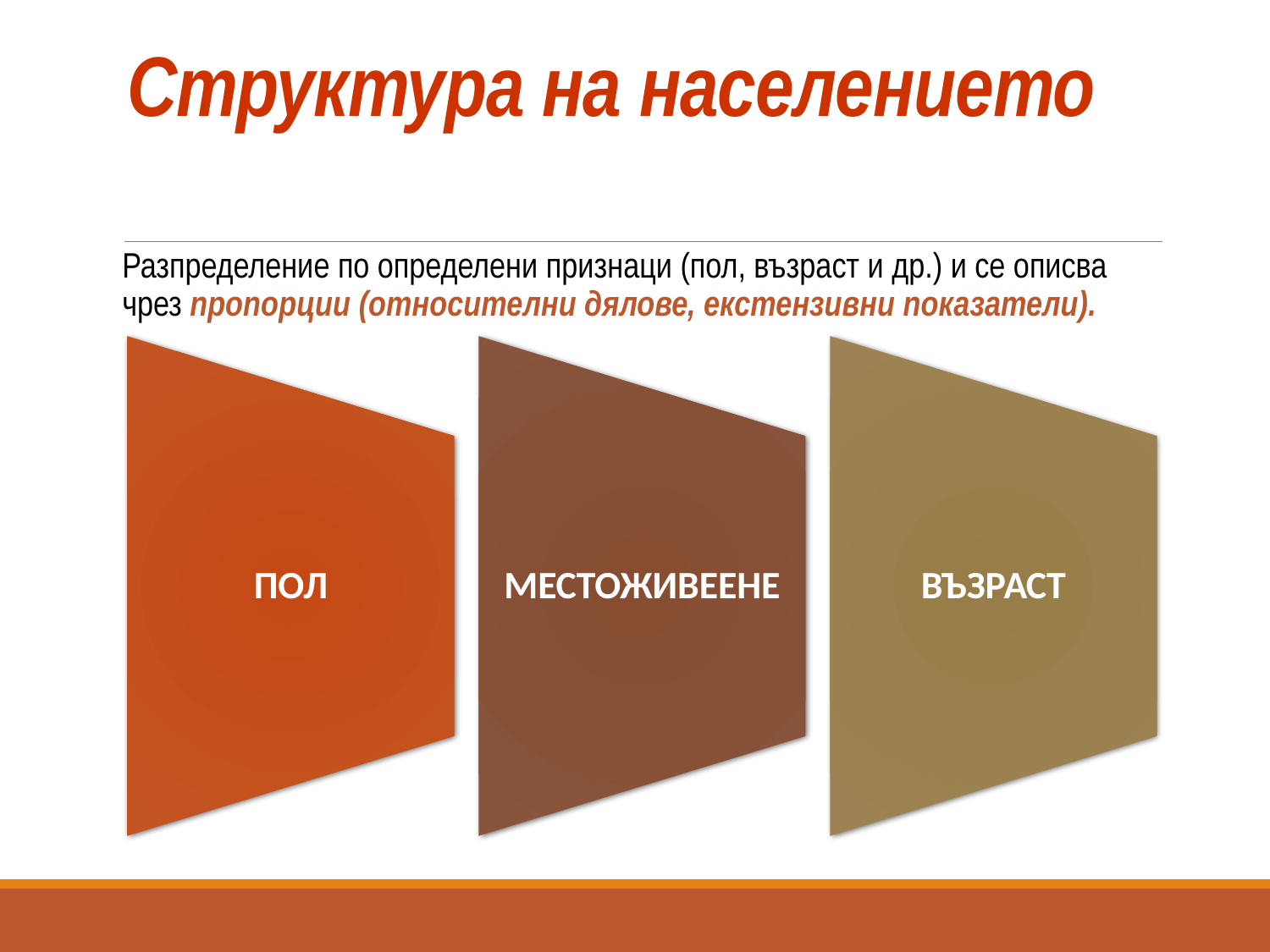

# Структура на населението
Разпределение по определени признаци (пол, възраст и др.) и се описва чрез пропорции (относителни дялове, екстензивни показатели).

ПОЛ
МЕСТОЖИВЕЕНЕ
ВЪЗРАСТ